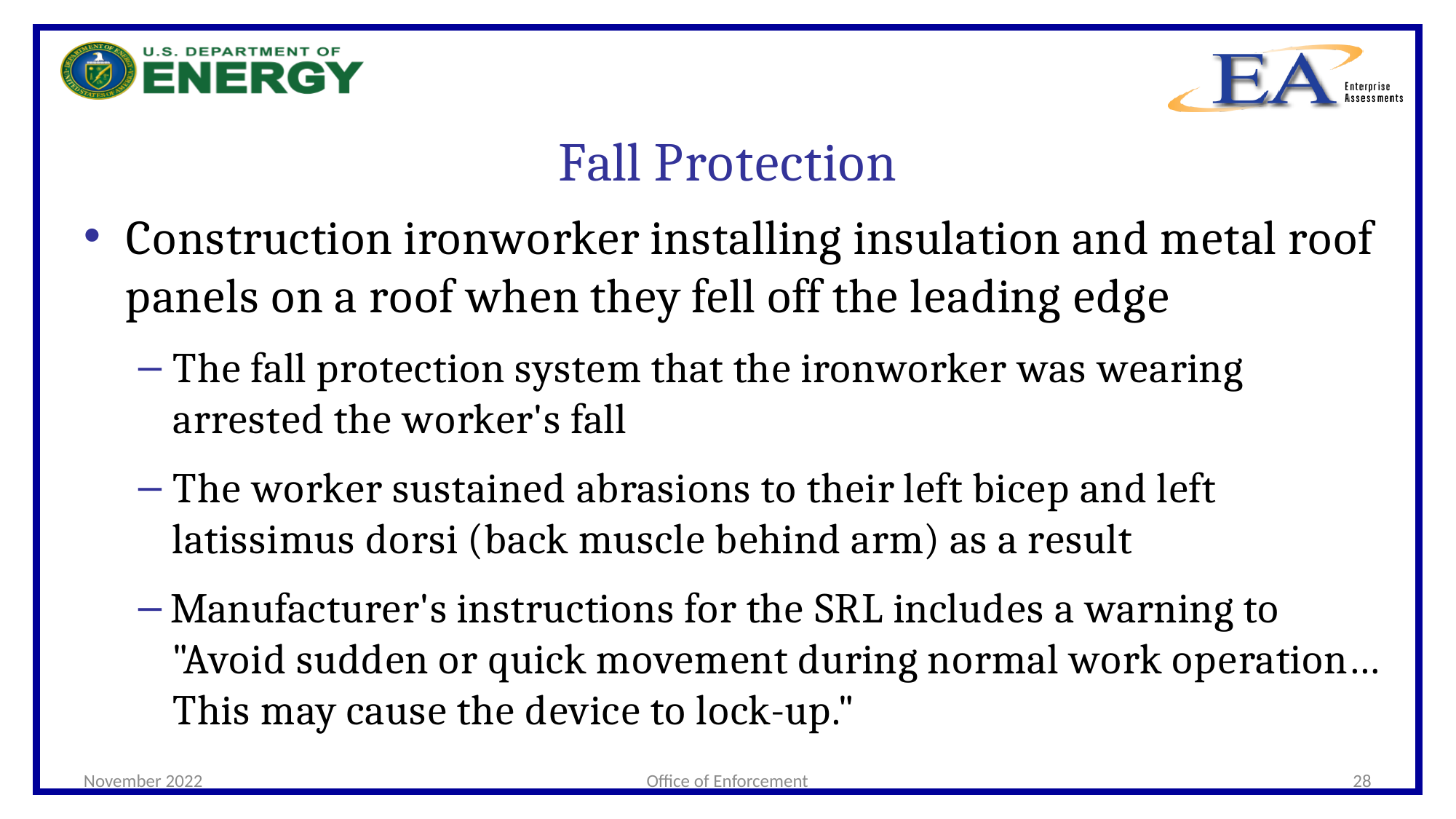

# Fall Protection
Construction ironworker installing insulation and metal roof panels on a roof when they fell off the leading edge
The fall protection system that the ironworker was wearing arrested the worker's fall
The worker sustained abrasions to their left bicep and left latissimus dorsi (back muscle behind arm) as a result
Manufacturer's instructions for the SRL includes a warning to "Avoid sudden or quick movement during normal work operation…This may cause the device to lock-up."
November 2022
Office of Enforcement
28